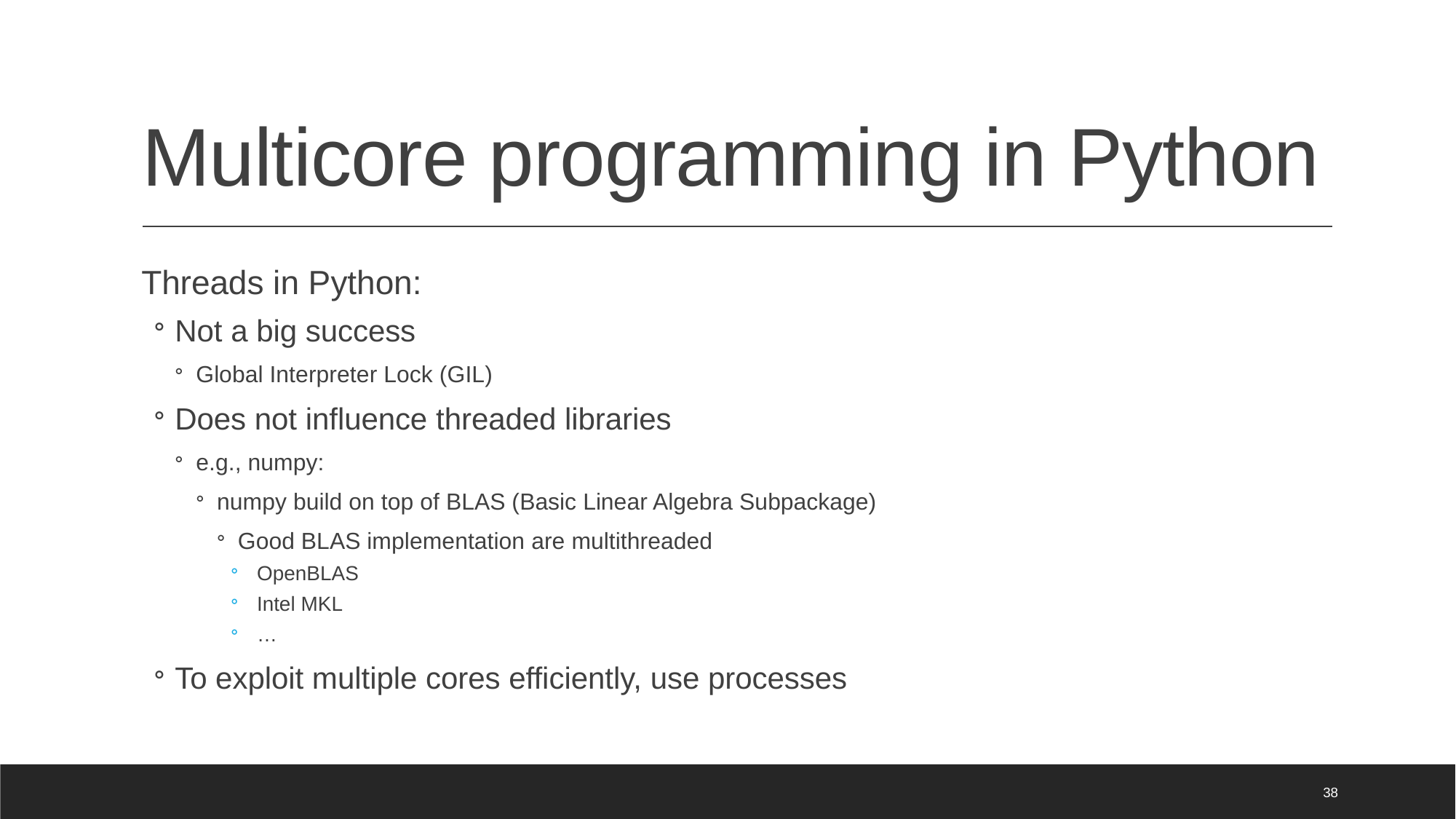

# Multicore programming in Python
Threads in Python:
Not a big success
Global Interpreter Lock (GIL)
Does not influence threaded libraries
e.g., numpy:
numpy build on top of BLAS (Basic Linear Algebra Subpackage)
Good BLAS implementation are multithreaded
OpenBLAS
Intel MKL
…
To exploit multiple cores efficiently, use processes

38